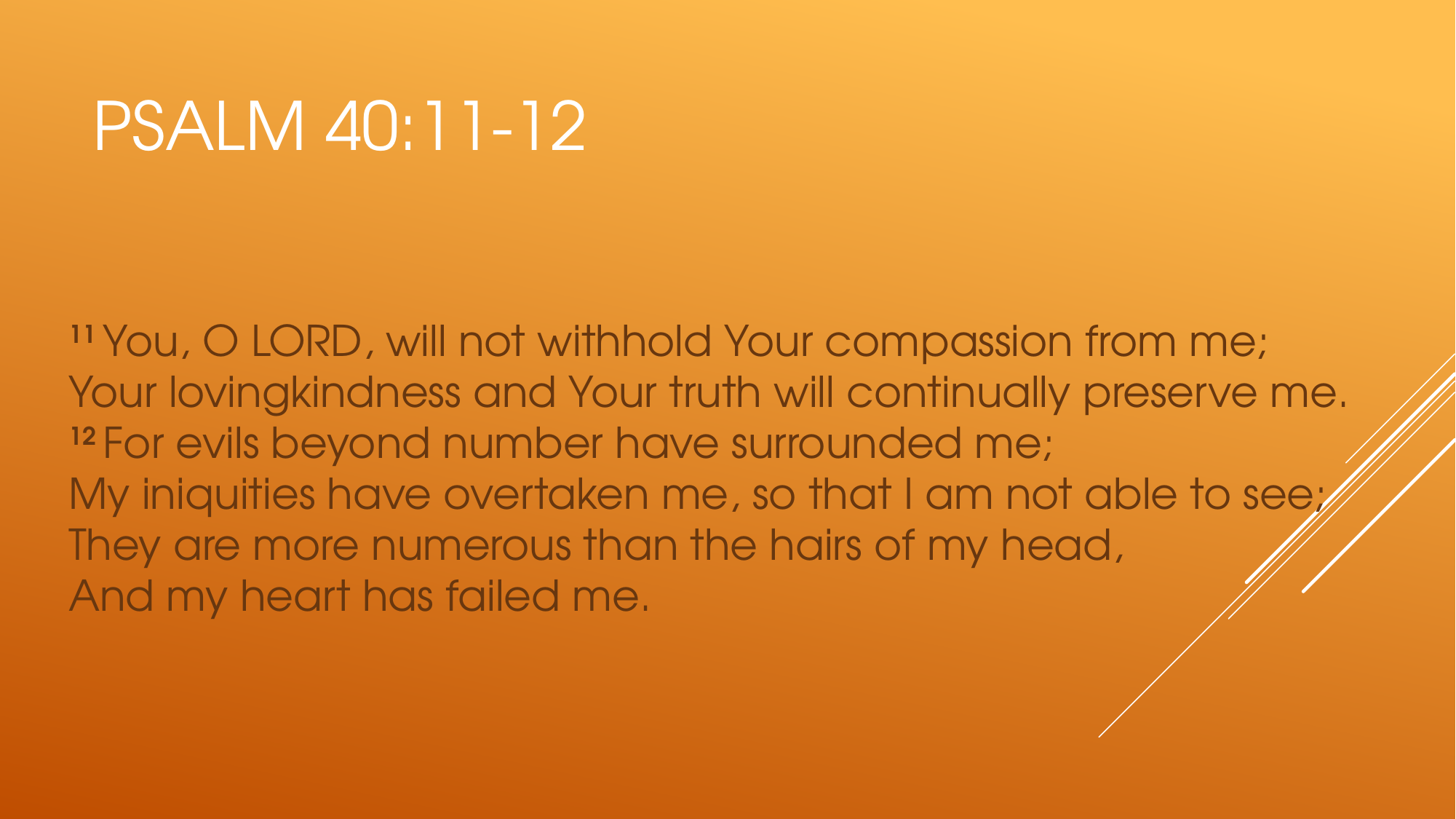

# Psalm 40:11-12
11 You, O Lord, will not withhold Your compassion from me;
Your lovingkindness and Your truth will continually preserve me.
12 For evils beyond number have surrounded me;
My iniquities have overtaken me, so that I am not able to see;
They are more numerous than the hairs of my head,
And my heart has failed me.